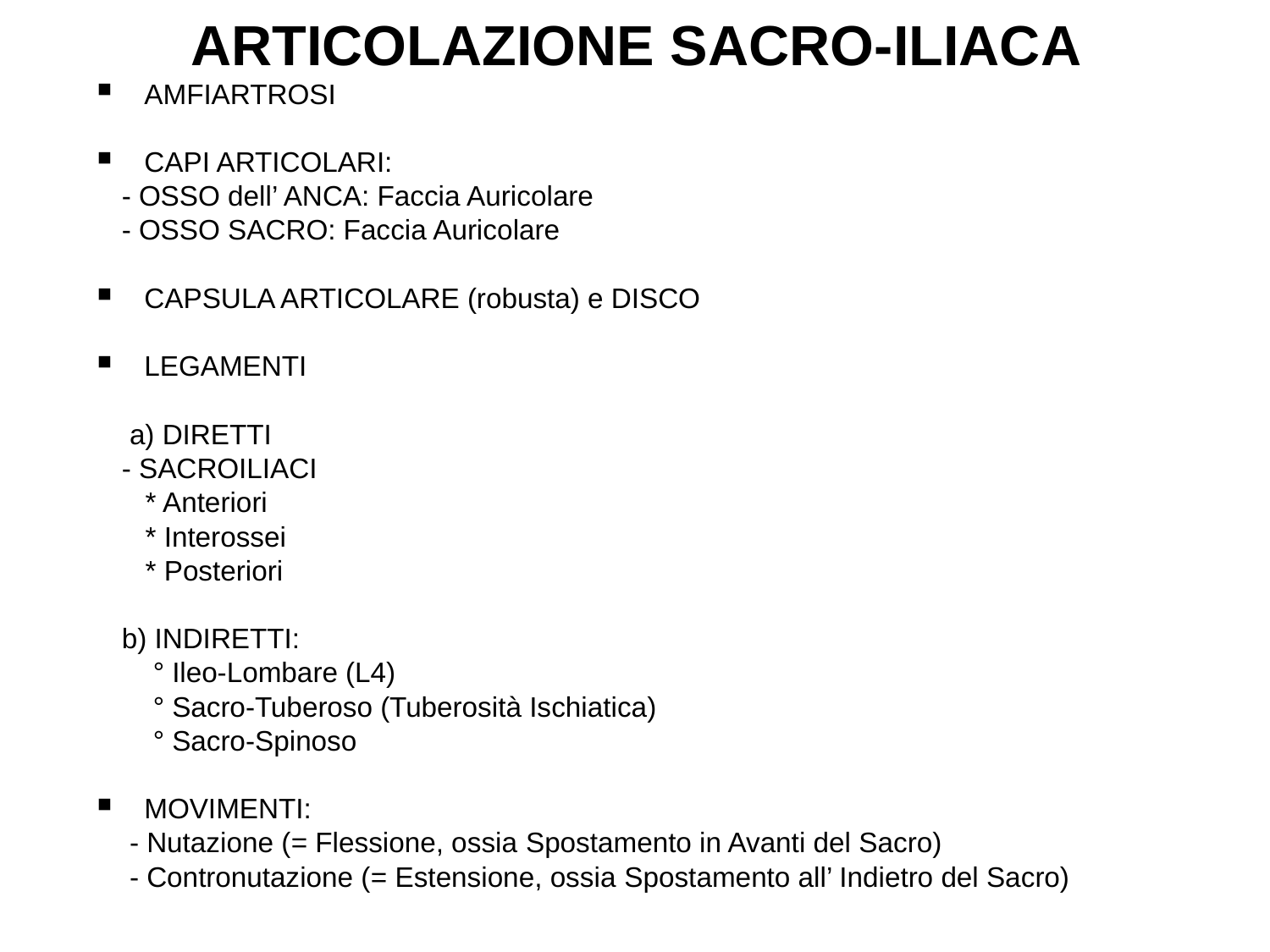

ARTICOLAZIONE SACRO-ILIACA
AMFIARTROSI

CAPI ARTICOLARI:
   - OSSO dell’ ANCA: Faccia Auricolare
   - OSSO SACRO: Faccia Auricolare

CAPSULA ARTICOLARE (robusta) e DISCO

LEGAMENTI

    a) DIRETTI
   - SACROILIACI
      * Anteriori
      * Interossei
      * Posteriori

   b) INDIRETTI:
       ° Ileo-Lombare (L4)
       ° Sacro-Tuberoso (Tuberosità Ischiatica)
       ° Sacro-Spinoso

MOVIMENTI:
    - Nutazione (= Flessione, ossia Spostamento in Avanti del Sacro)
    - Contronutazione (= Estensione, ossia Spostamento all’ Indietro del Sacro)